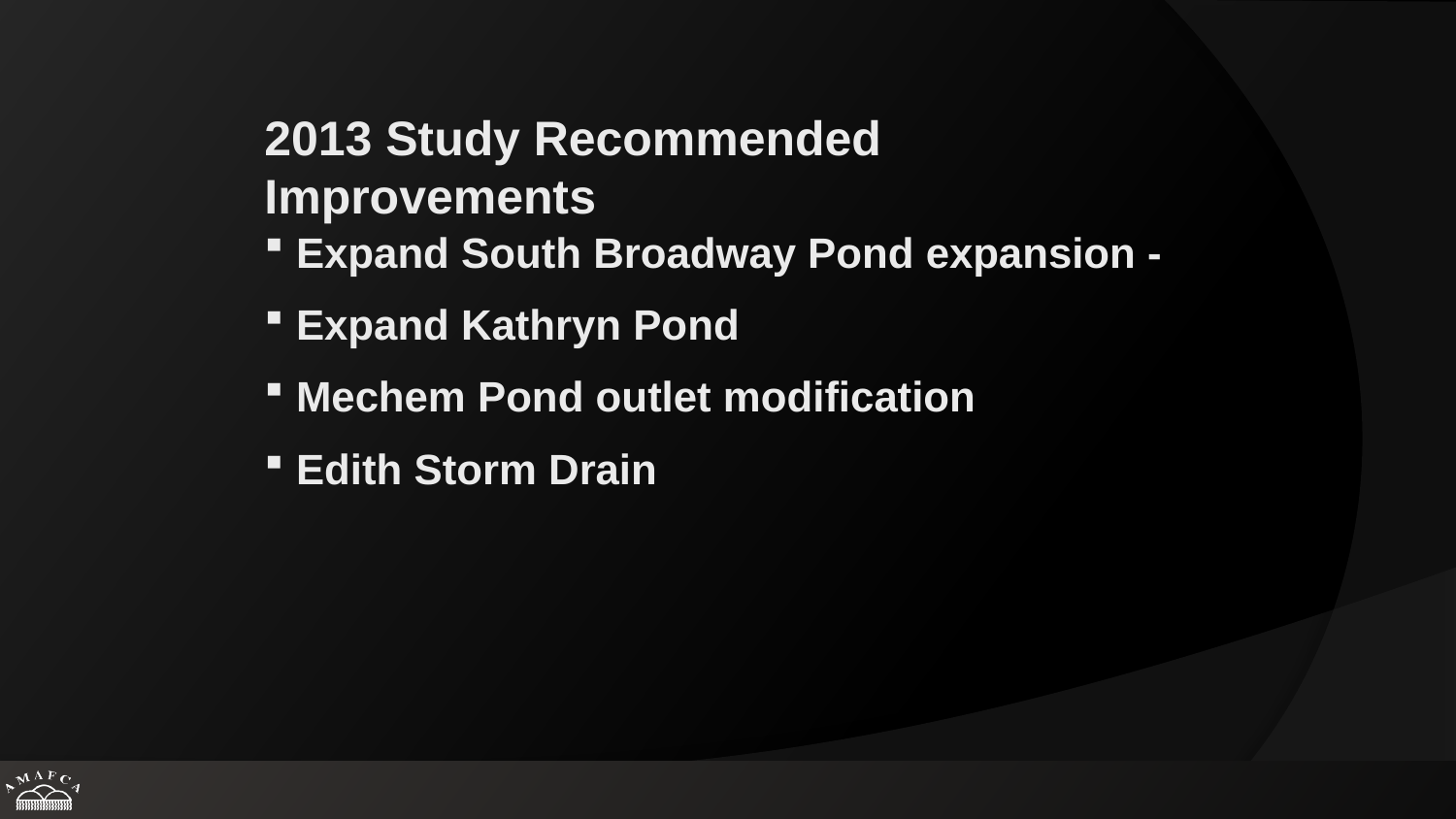

2013 Study Recommended Improvements
 Expand South Broadway Pond expansion -
 Expand Kathryn Pond
 Mechem Pond outlet modification
 Edith Storm Drain